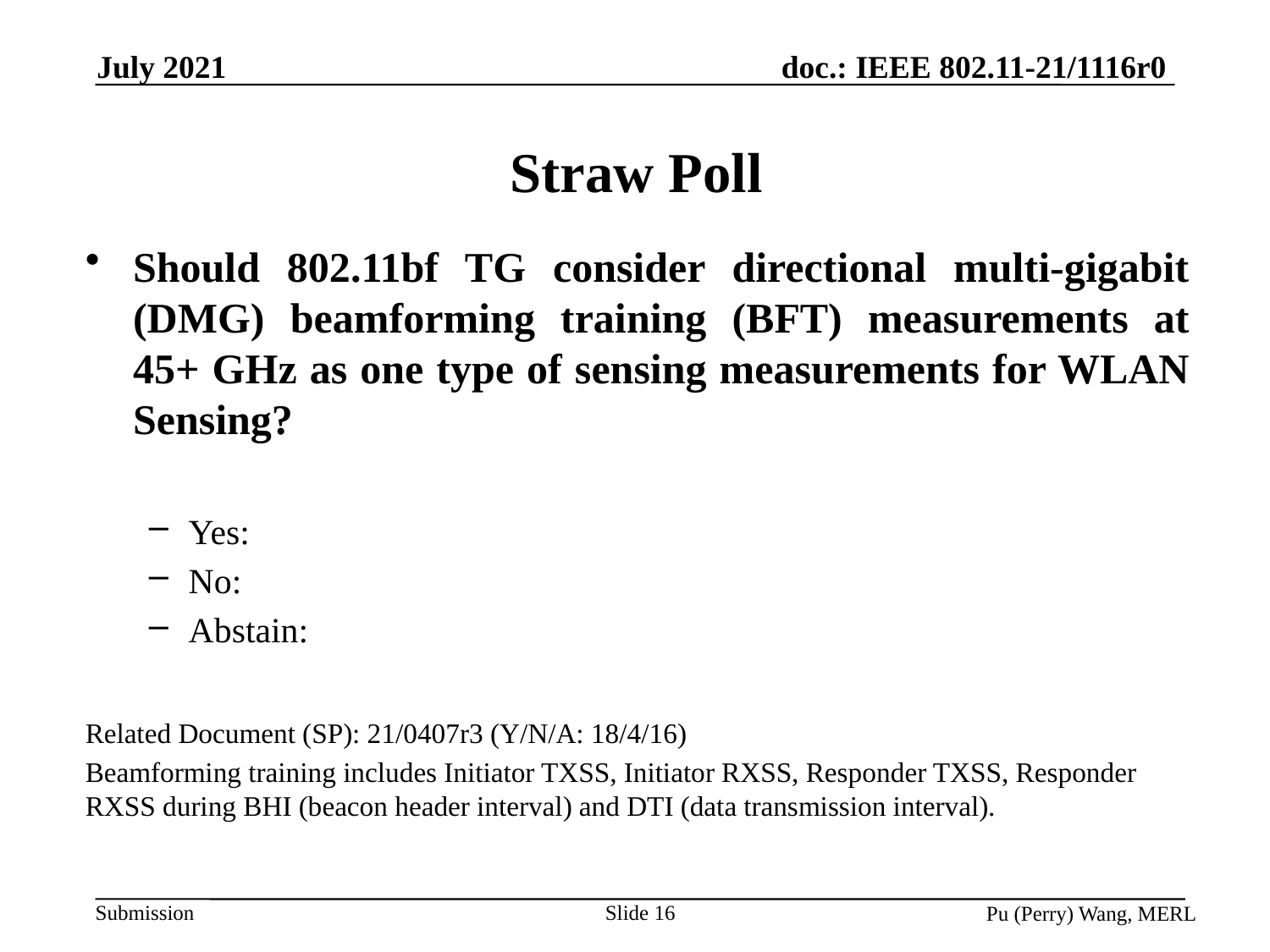

July 2021
# Straw Poll
Should 802.11bf TG consider directional multi-gigabit (DMG) beamforming training (BFT) measurements at 45+ GHz as one type of sensing measurements for WLAN Sensing?

Yes:
No:
Abstain:

Related Document (SP): 21/0407r3 (Y/N/A: 18/4/16)
Beamforming training includes Initiator TXSS, Initiator RXSS, Responder TXSS, Responder RXSS during BHI (beacon header interval) and DTI (data transmission interval).
Slide 16
Pu (Perry) Wang, MERL